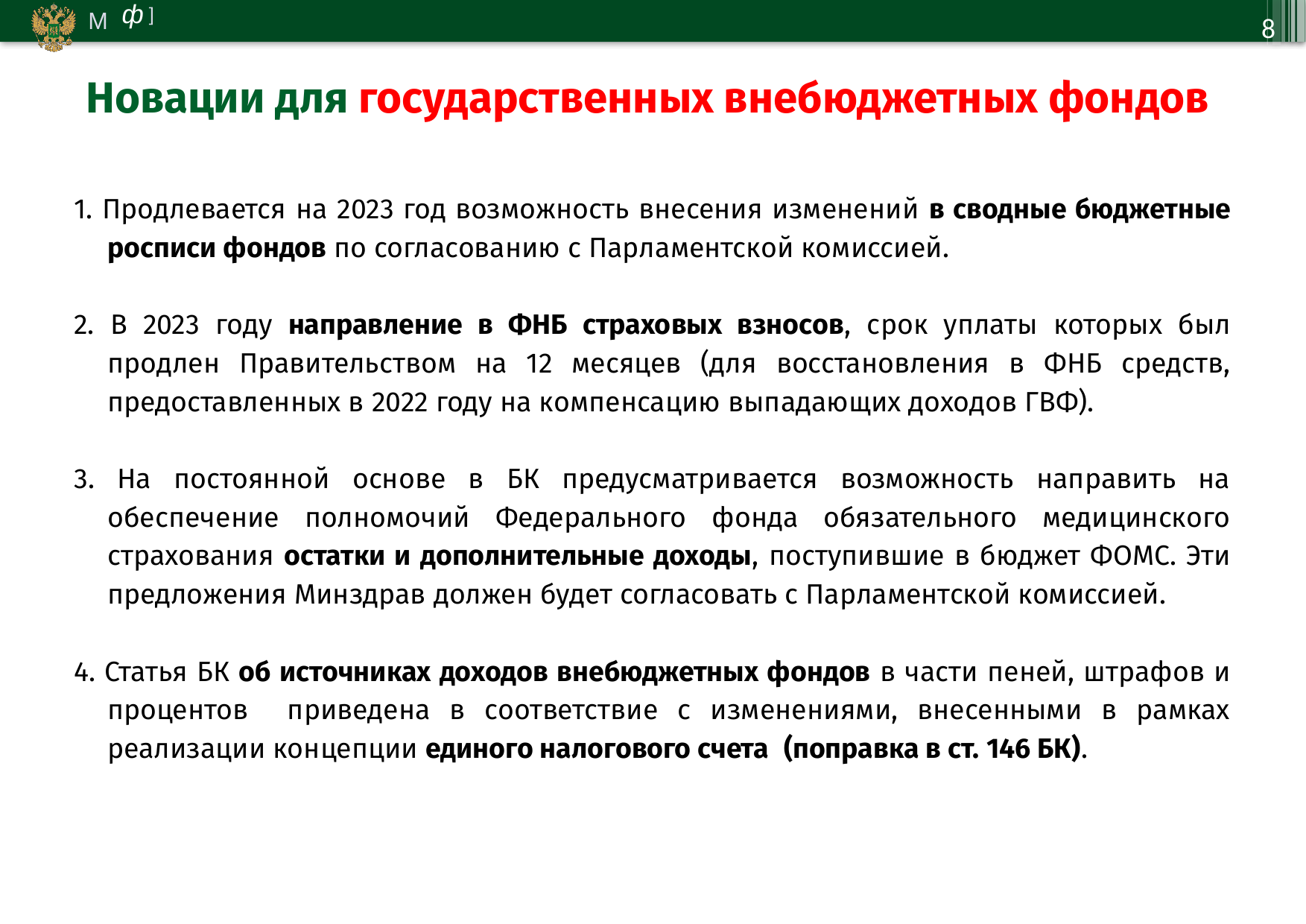

8
Новации для государственных внебюджетных фондов
1. Продлевается на 2023 год возможность внесения изменений в сводные бюджетные росписи фондов по согласованию с Парламентской комиссией.

2. В 2023 году направление в ФНБ страховых взносов, срок уплаты которых был продлен Правительством на 12 месяцев (для восстановления в ФНБ средств, предоставленных в 2022 году на компенсацию выпадающих доходов ГВФ).

3. На постоянной основе в БК предусматривается возможность направить на обеспечение полномочий Федерального фонда обязательного медицинского страхования остатки и дополнительные доходы, поступившие в бюджет ФОМС. Эти предложения Минздрав должен будет согласовать с Парламентской комиссией.

4. Статья БК об источниках доходов внебюджетных фондов в части пеней, штрафов и процентов  приведена в соответствие с изменениями, внесенными в рамках реализации концепции единого налогового счета  (поправка в ст. 146 БК).